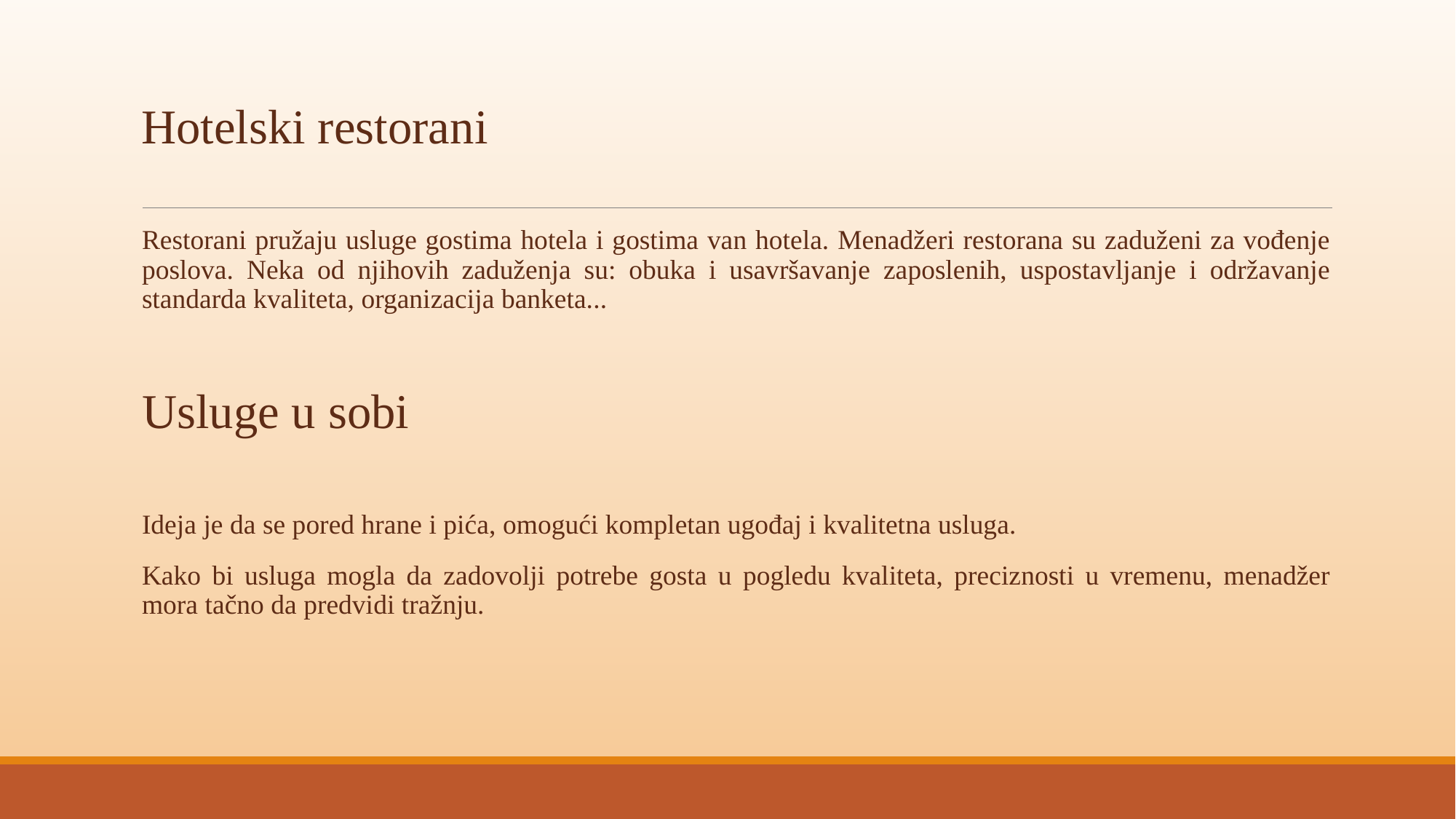

Hotelski restorani
Restorani pružaju usluge gostima hotela i gostima van hotela. Menadžeri restorana su zaduženi za vođenje poslova. Neka od njihovih zaduženja su: obuka i usavršavanje zaposlenih, uspostavljanje i održavanje standarda kvaliteta, organizacija banketa...

Usluge u sobi

Ideja je da se pored hrane i pića, omogući kompletan ugođaj i kvalitetna usluga.
Kako bi usluga mogla da zadovolji potrebe gosta u pogledu kvaliteta, preciznosti u vremenu, menadžer mora tačno da predvidi tražnju.